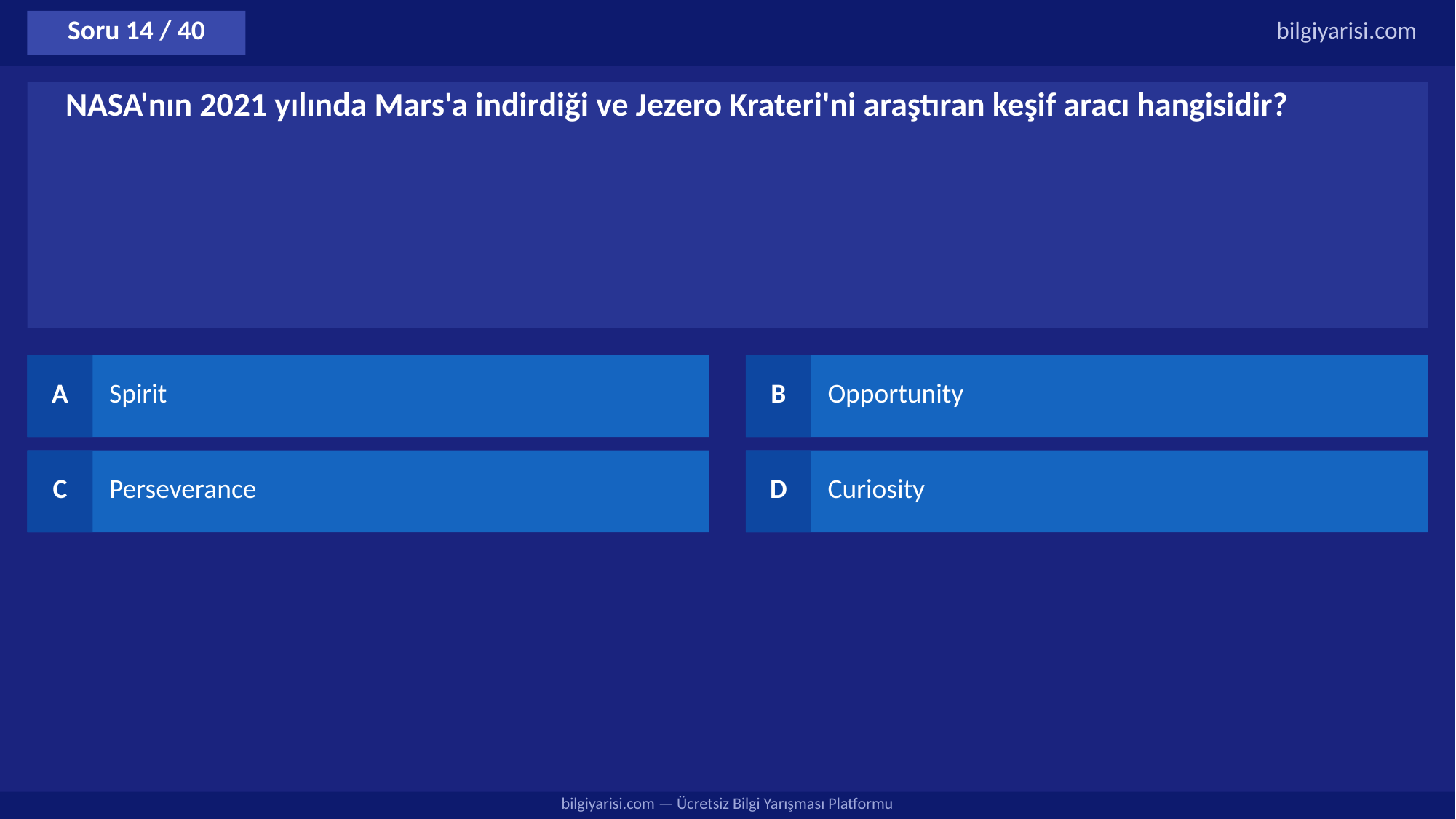

Soru 14 / 40
bilgiyarisi.com

NASA'nın 2021 yılında Mars'a indirdiği ve Jezero Krateri'ni araştıran keşif aracı hangisidir?

A
Spirit

B
Opportunity

C
Perseverance

D
Curiosity
bilgiyarisi.com — Ücretsiz Bilgi Yarışması Platformu